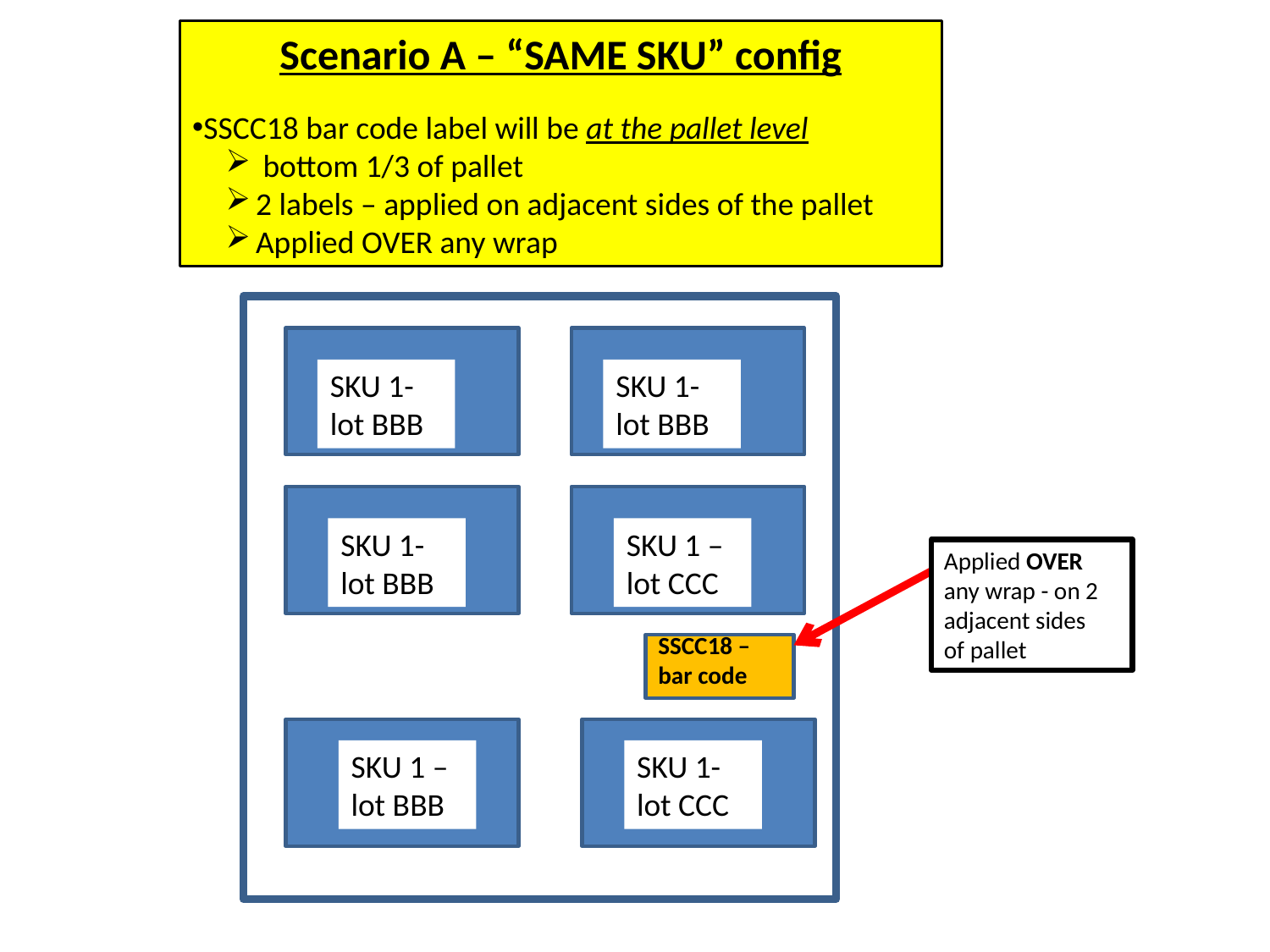

Scenario A – “SAME SKU” config

SSCC18 bar code label will be at the pallet level
 bottom 1/3 of pallet
2 labels – applied on adjacent sides of the pallet
Applied OVER any wrap

SKU 1- lot BBB
SKU 1- lot BBB

SKU 1- lot BBB
SKU 1 – lot CCC
Applied OVER
any wrap - on 2 adjacent sides
of pallet
SSCC18 –
bar code

SKU 1 – lot BBB
SKU 1- lot CCC